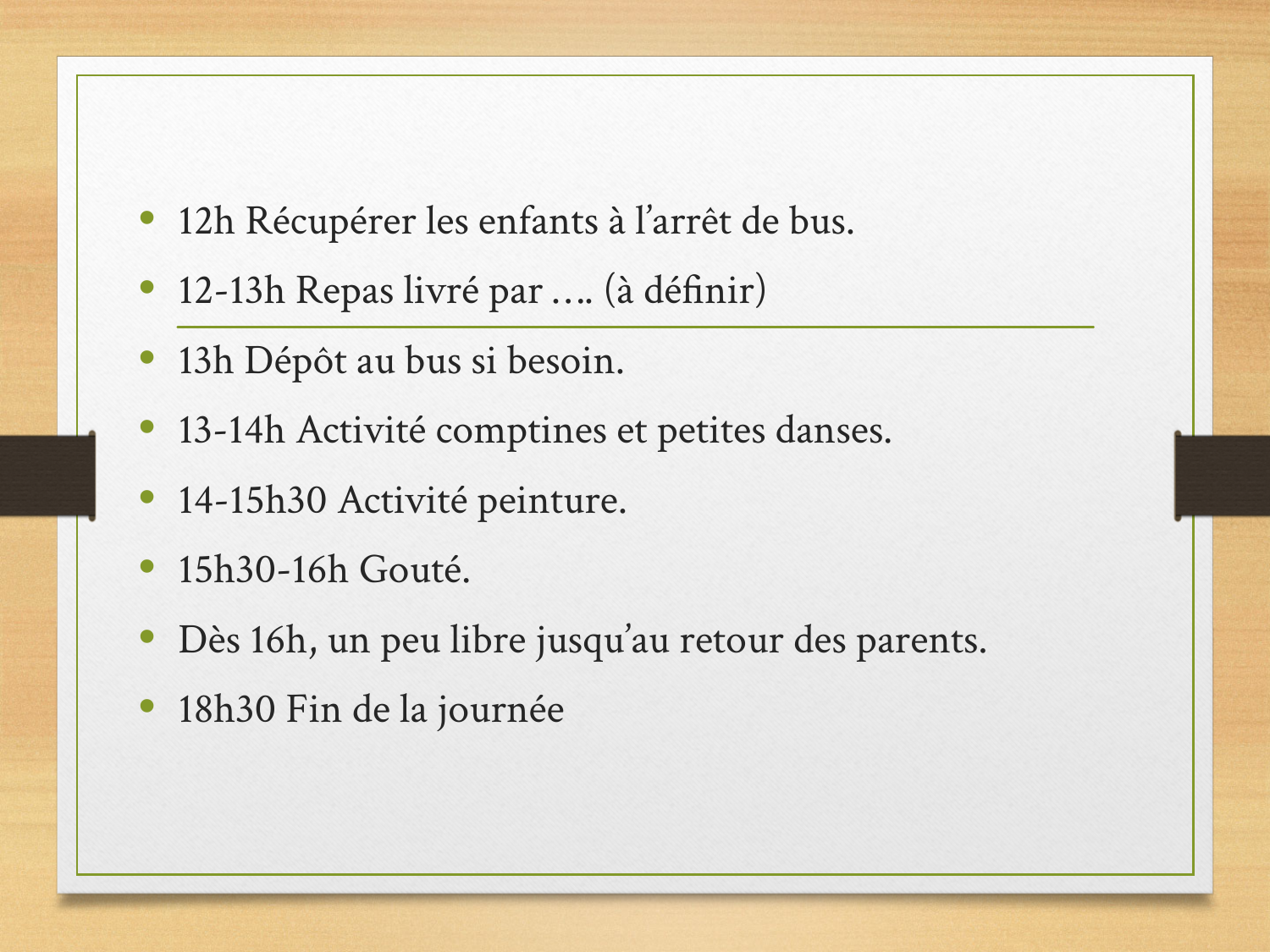

12h Récupérer les enfants à l’arrêt de bus.
12-13h Repas livré par …. (à définir)
13h Dépôt au bus si besoin.
13-14h Activité comptines et petites danses.
14-15h30 Activité peinture.
15h30-16h Gouté.
Dès 16h, un peu libre jusqu’au retour des parents.
18h30 Fin de la journée